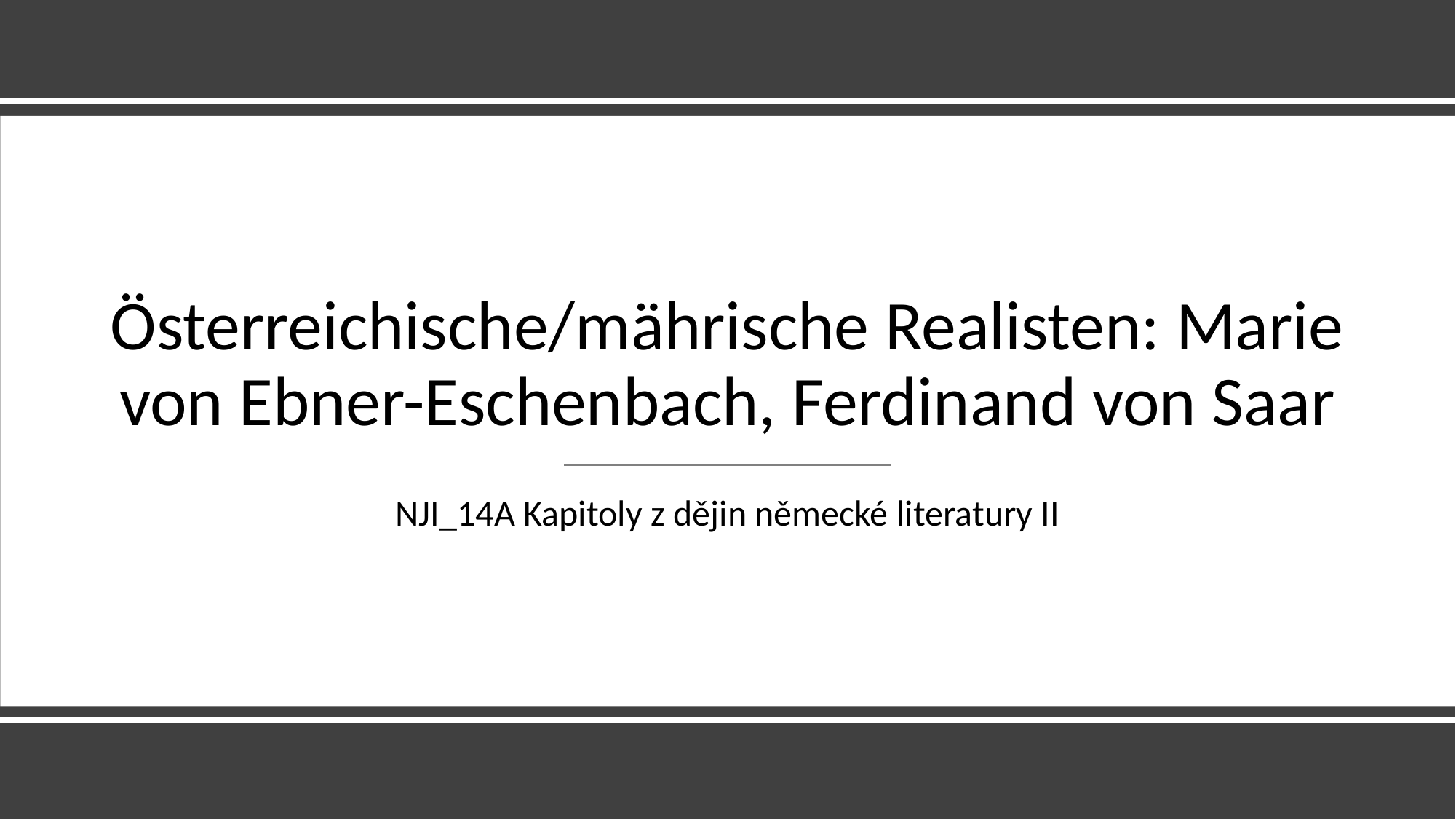

# Österreichische/mährische Realisten: Marie von Ebner-Eschenbach, Ferdinand von Saar
NJI_14A Kapitoly z dějin německé literatury II